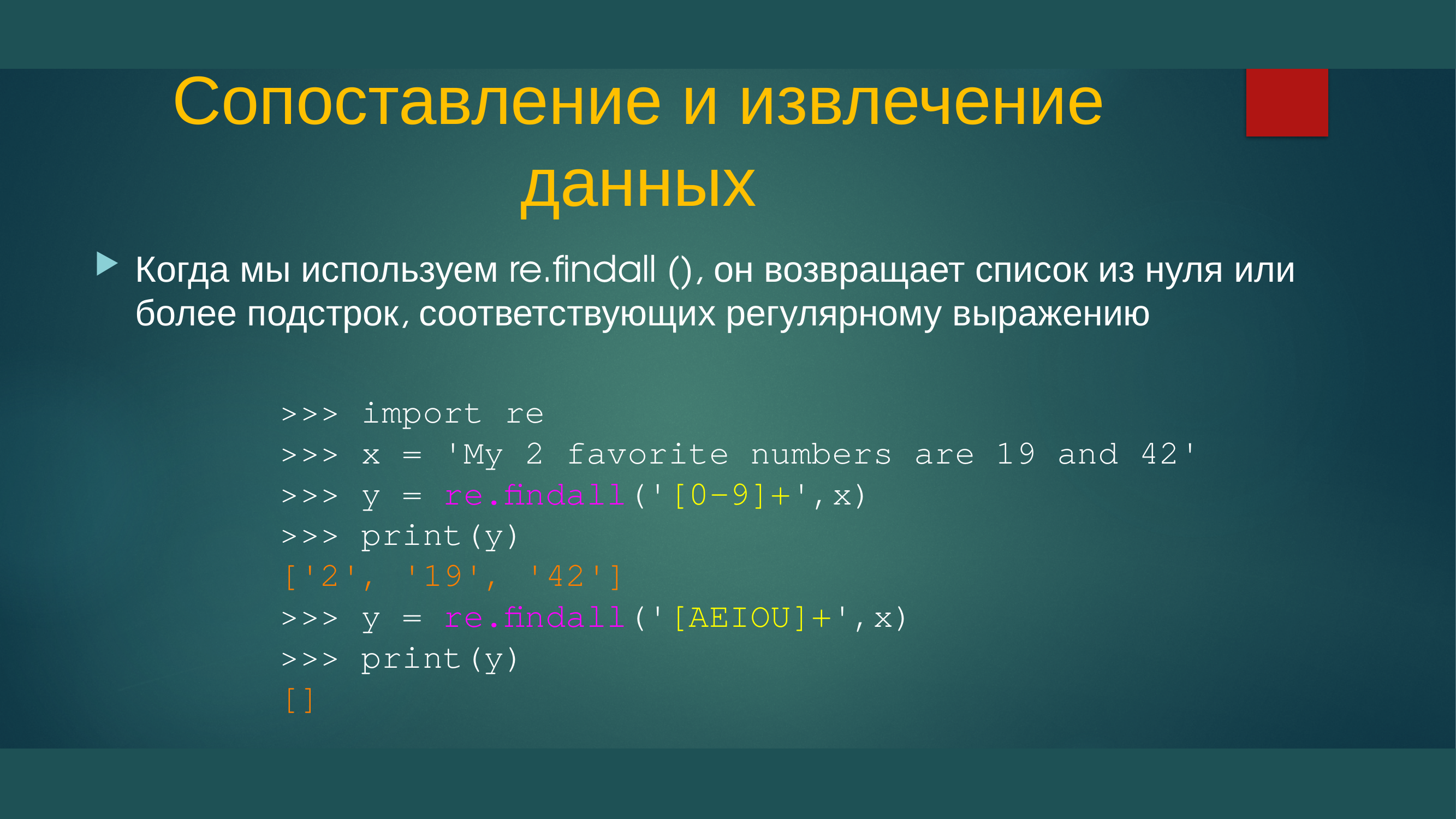

# Сопоставление и извлечение данных
Когда мы используем re.findall (), он возвращает список из нуля или более подстрок, соответствующих регулярному выражению
>>> import re
>>> x = 'My 2 favorite numbers are 19 and 42'
>>> y = re.findall('[0-9]+',x)
>>> print(y)
['2', '19', '42']
>>> y = re.findall('[AEIOU]+',x)
>>> print(y)
[]